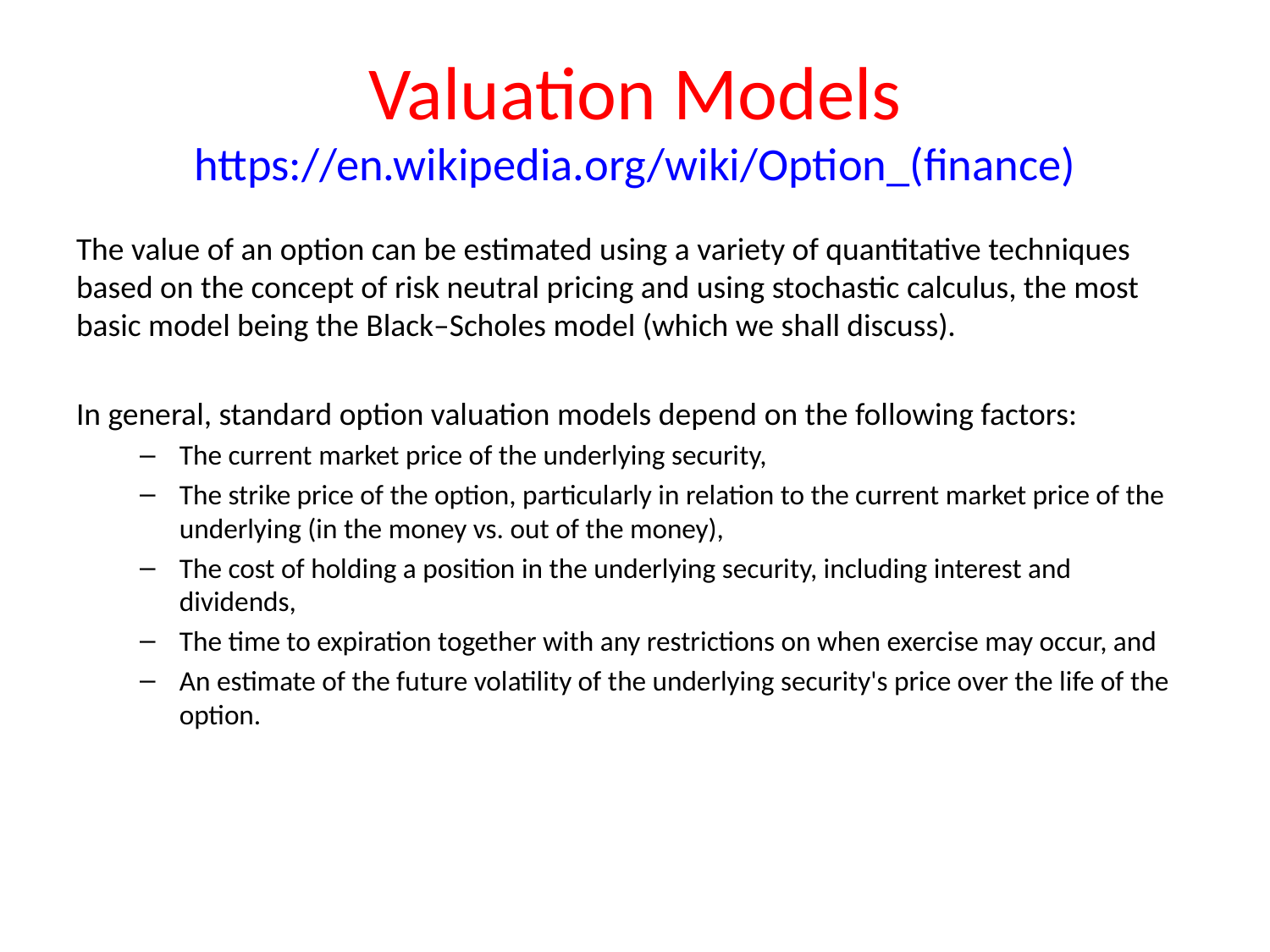

# Valuation Models https://en.wikipedia.org/wiki/Option_(finance)
The value of an option can be estimated using a variety of quantitative techniques based on the concept of risk neutral pricing and using stochastic calculus, the most basic model being the Black–Scholes model (which we shall discuss).

In general, standard option valuation models depend on the following factors:
The current market price of the underlying security,
The strike price of the option, particularly in relation to the current market price of the underlying (in the money vs. out of the money),
The cost of holding a position in the underlying security, including interest and dividends,
The time to expiration together with any restrictions on when exercise may occur, and
An estimate of the future volatility of the underlying security's price over the life of the option.